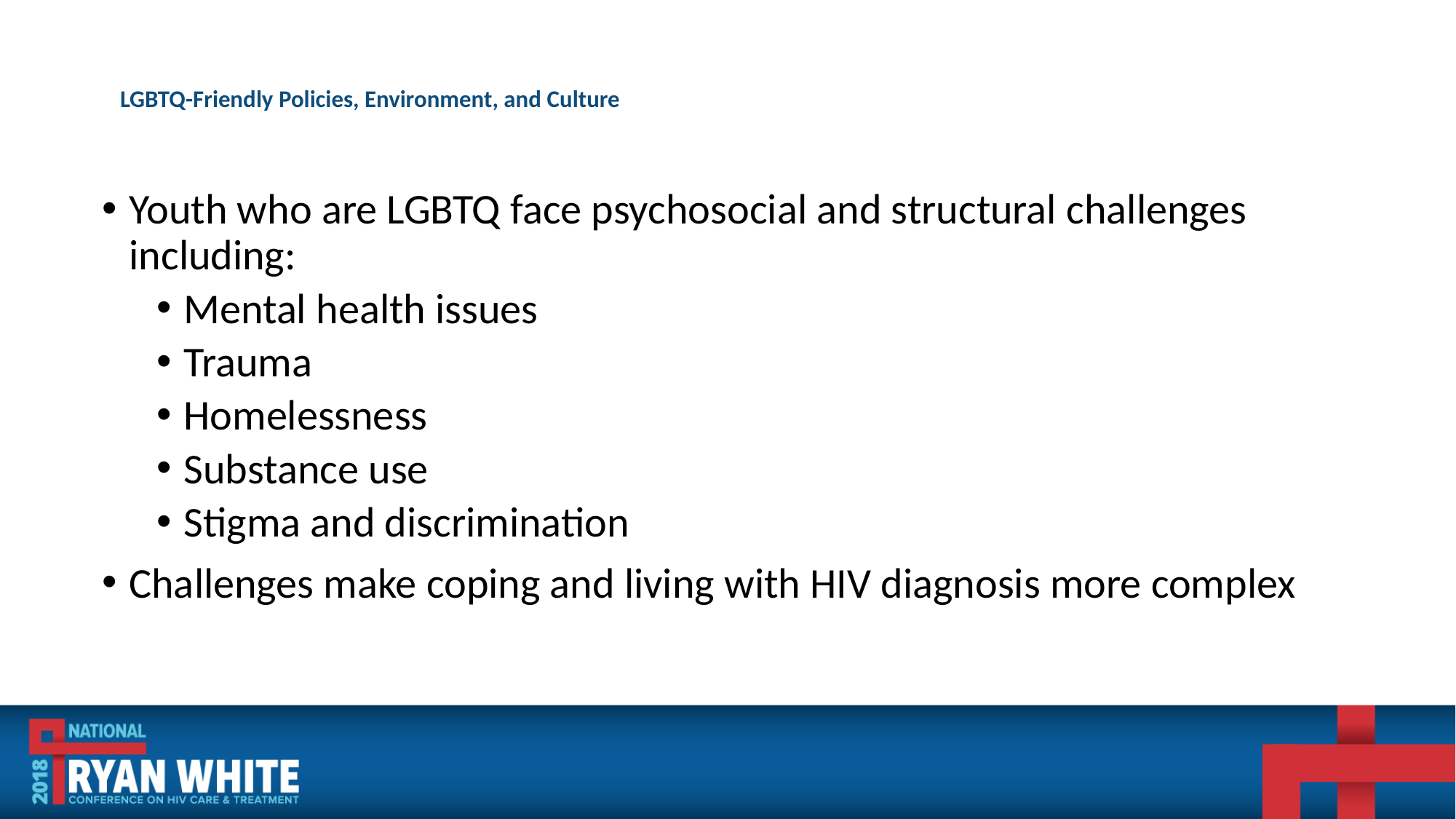

# LGBTQ-Friendly Policies, Environment, and Culture
Youth who are LGBTQ face psychosocial and structural challenges including:
Mental health issues
Trauma
Homelessness
Substance use
Stigma and discrimination
Challenges make coping and living with HIV diagnosis more complex